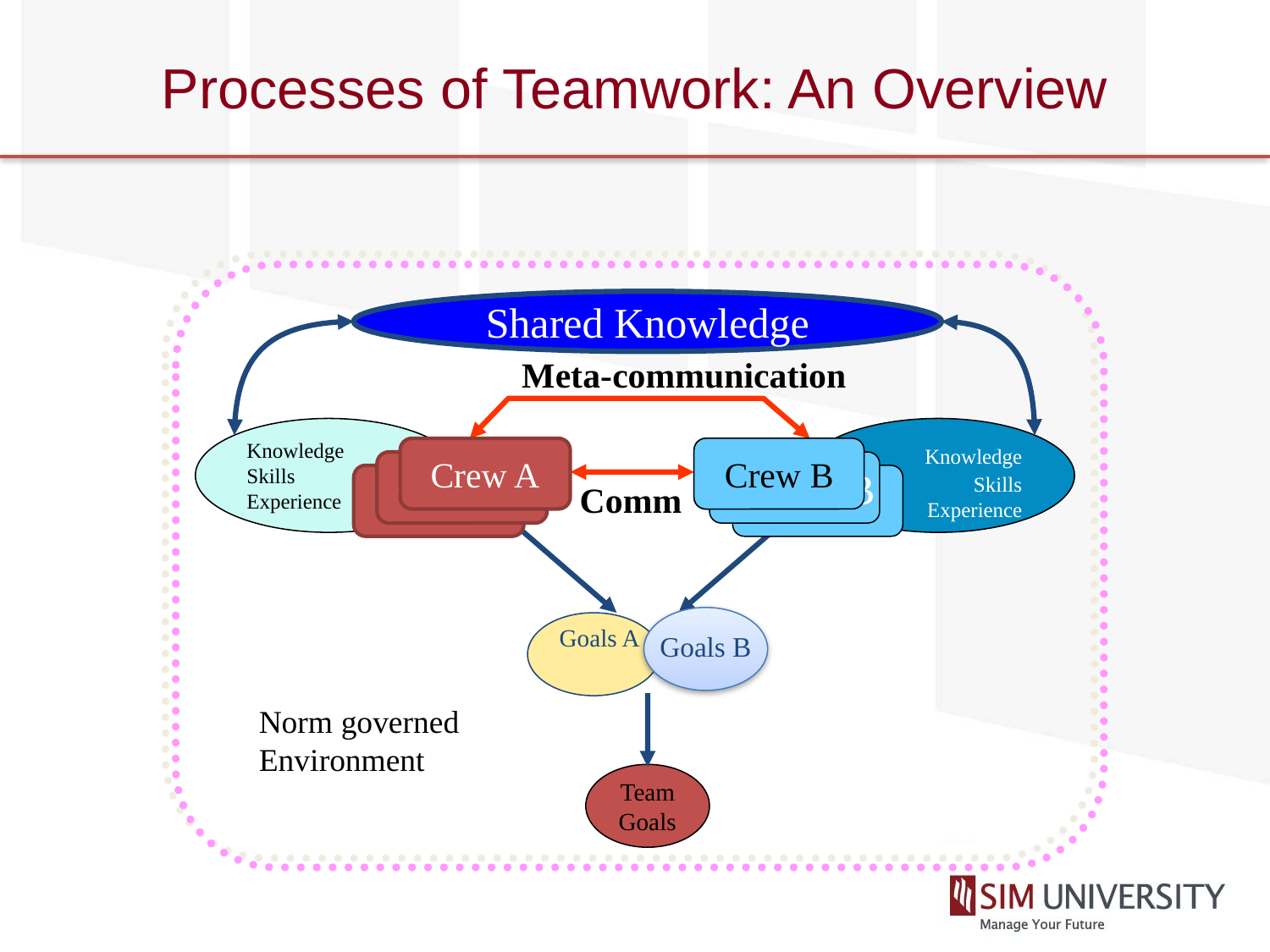

# Processes of Teamwork: An Overview

Shared Knowledge
Meta-communication

Knowledge
Skills
Experience
   Knowledge
Skills
Experience
Partner A
Partner B

Goals B

Goals A

Crew A
Crew B
Crew A
Partner B

Comm

Norm governed
Environment
Team
Goals